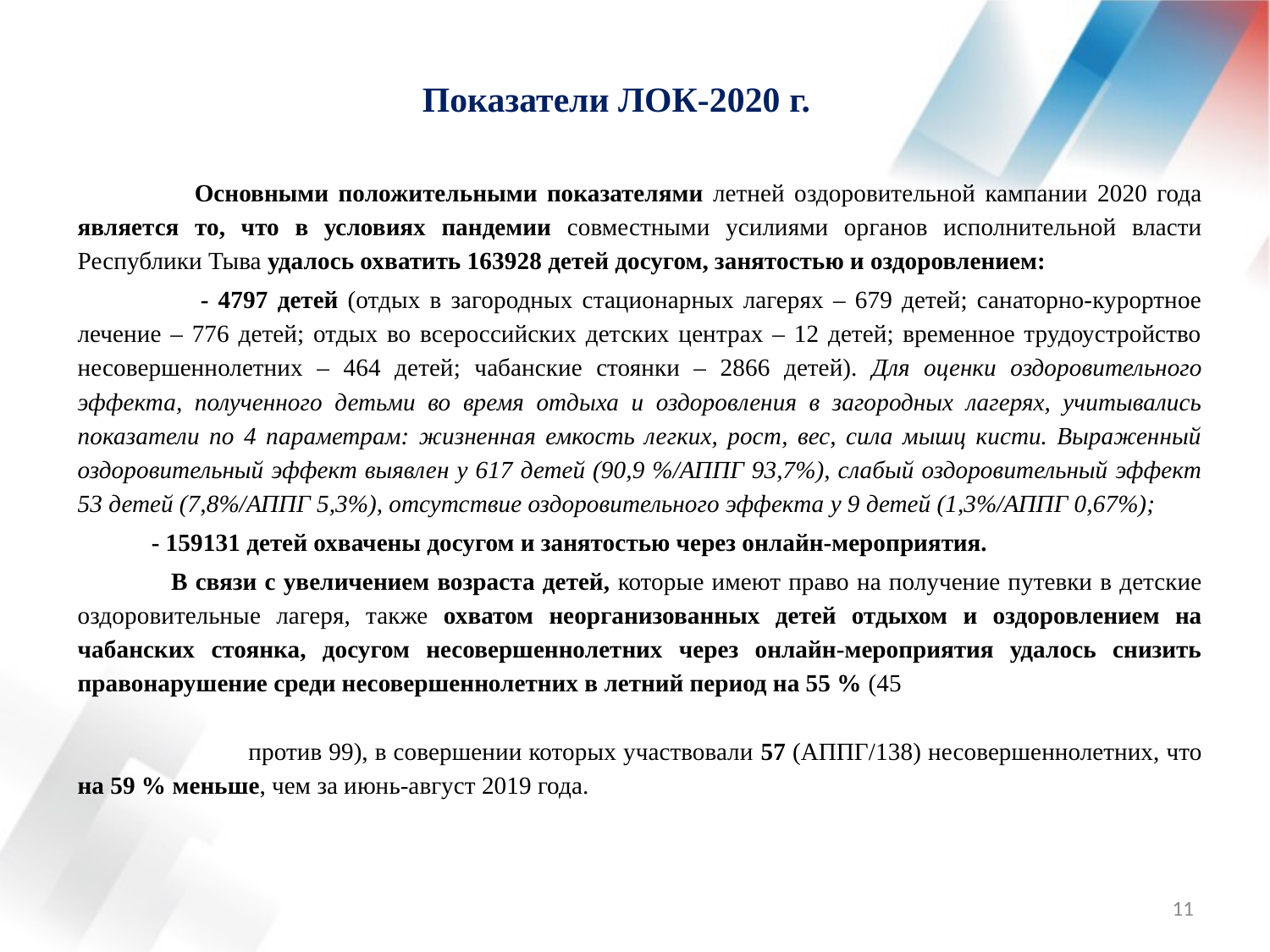

# Показатели ЛОК-2020 г.
            Основными положительными показателями летней оздоровительной кампании 2020 года является то, что в условиях пандемии совместными усилиями органов исполнительной власти Республики Тыва удалось охватить 163928 детей досугом, занятостью и оздоровлением:
             - 4797 детей (отдых в загородных стационарных лагерях – 679 детей; санаторно-курортное лечение – 776 детей; отдых во всероссийских детских центрах – 12 детей; временное трудоустройство несовершеннолетних – 464 детей; чабанские стоянки – 2866 детей). Для оценки оздоровительного эффекта, полученного детьми во время отдыха и оздоровления в загородных лагерях, учитывались показатели по 4 параметрам: жизненная емкость легких, рост, вес, сила мышц кисти. Выраженный оздоровительный эффект выявлен у 617 детей (90,9 %/АППГ 93,7%), слабый оздоровительный эффект 53 детей (7,8%/АППГ 5,3%), отсутствие оздоровительного эффекта у 9 детей (1,3%/АППГ 0,67%);
            - 159131 детей охвачены досугом и занятостью через онлайн-мероприятия.
            В связи с увеличением возраста детей, которые имеют право на получение путевки в детские оздоровительные лагеря, также охватом неорганизованных детей отдыхом и оздоровлением на чабанских стоянка, досугом несовершеннолетних через онлайн-мероприятия удалось снизить правонарушение среди несовершеннолетних в летний период на 55 % (45                                                                                                                                                                                                                                                                   против 99), в совершении которых участвовали 57 (АППГ/138) несовершеннолетних, что на 59 % меньше, чем за июнь-август 2019 года.

11